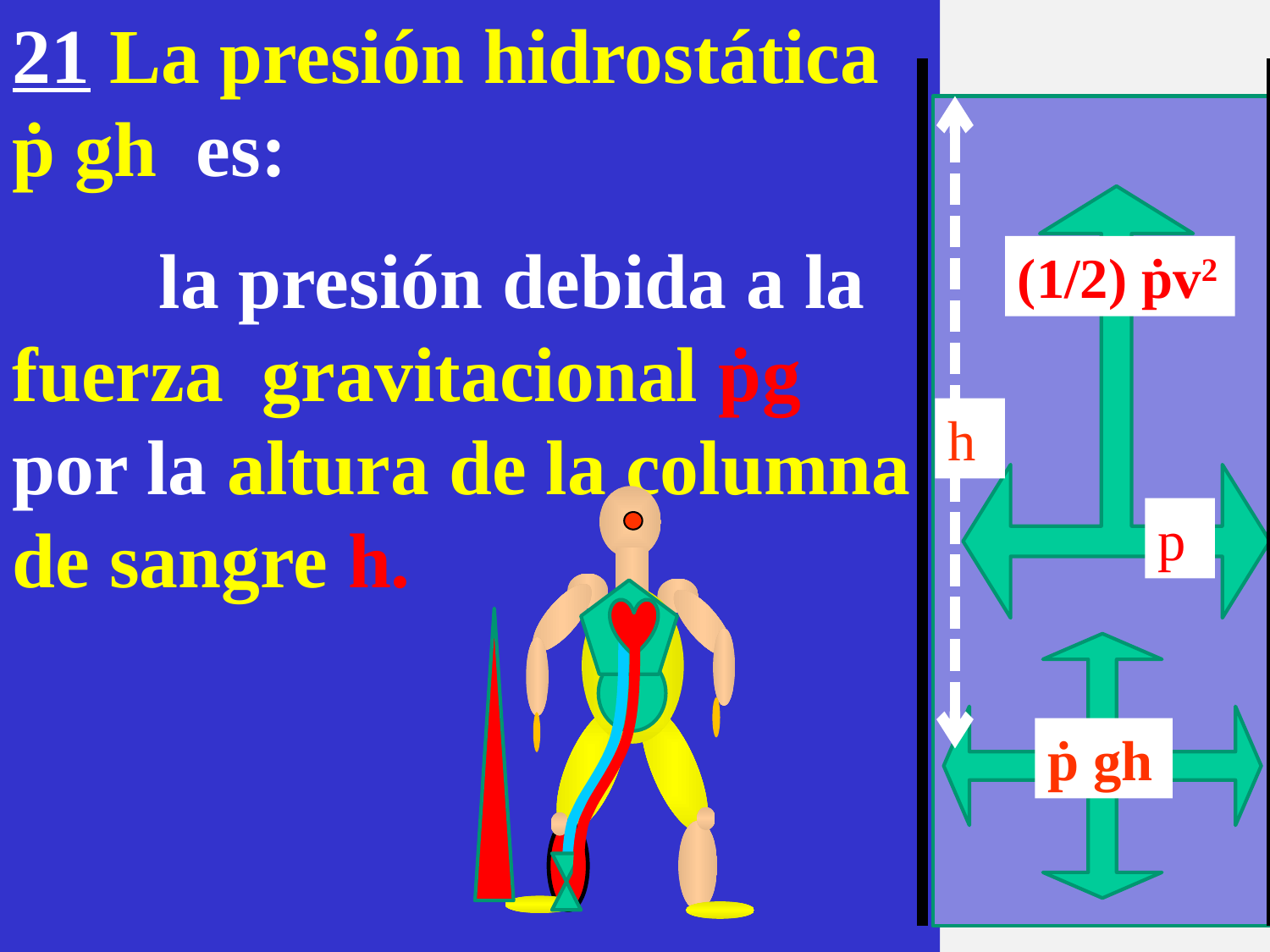

21 La presión hidrostática ṗ gh  es:
	 la presión debida a la fuerza  gravitacional ṗg por la altura de la columna de sangre h.

(1/2) ṗv2
h
p

ṗ gh